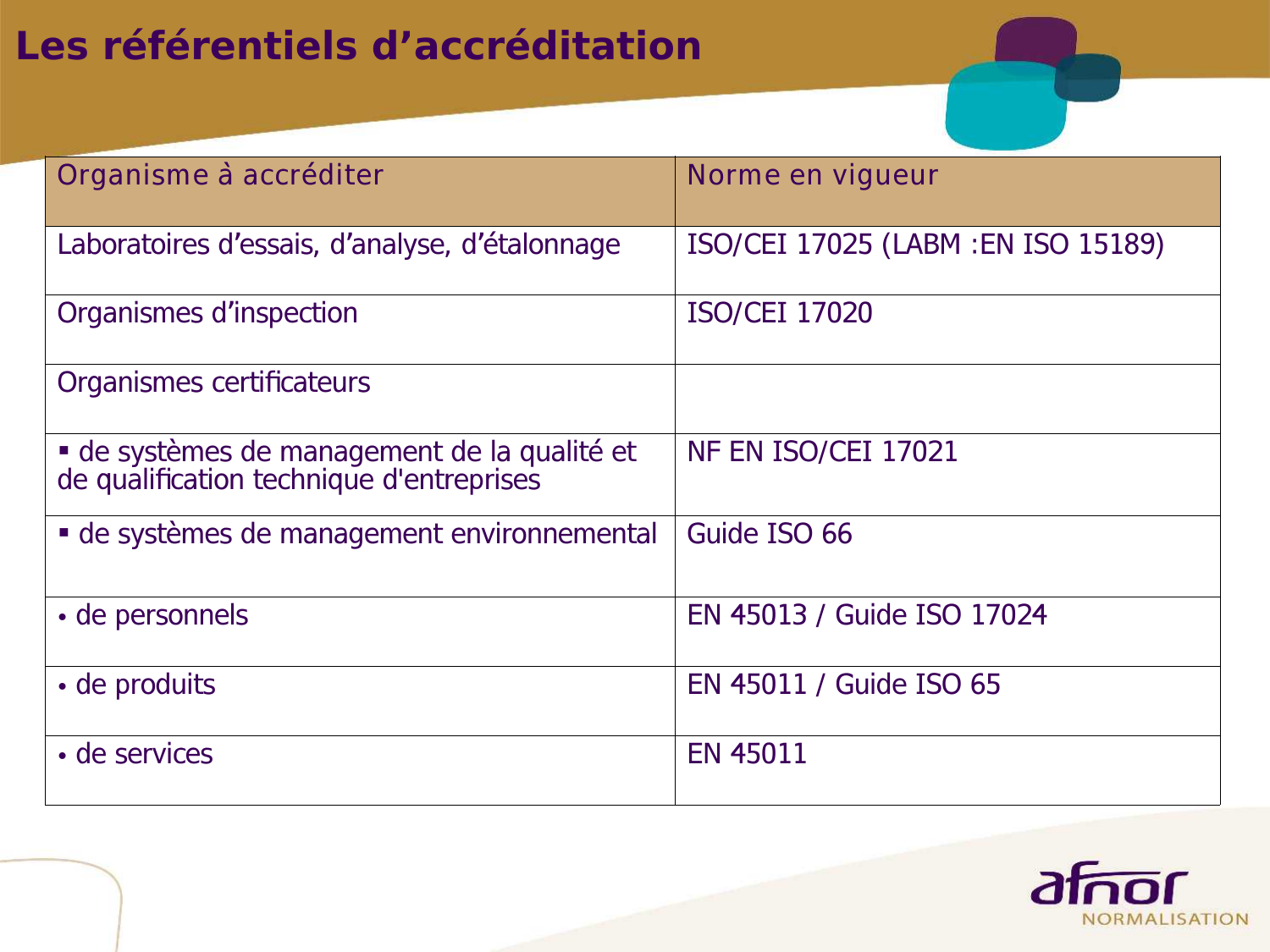

Les référentiels d’accréditation
| Organisme à accréditer | Norme en vigueur |
| --- | --- |
| Laboratoires d’essais, d’analyse, d’étalonnage | ISO/CEI 17025 (LABM :EN ISO 15189) |
| Organismes d’inspection | ISO/CEI 17020 |
| Organismes certificateurs |  |
| de systèmes de management de la qualité et de qualification technique d'entreprises | NF EN ISO/CEI 17021 |
| de systèmes de management environnemental | Guide ISO 66 |
| de personnels | EN 45013 / Guide ISO 17024 |
| de produits | EN 45011 / Guide ISO 65 |
| de services | EN 45011 |